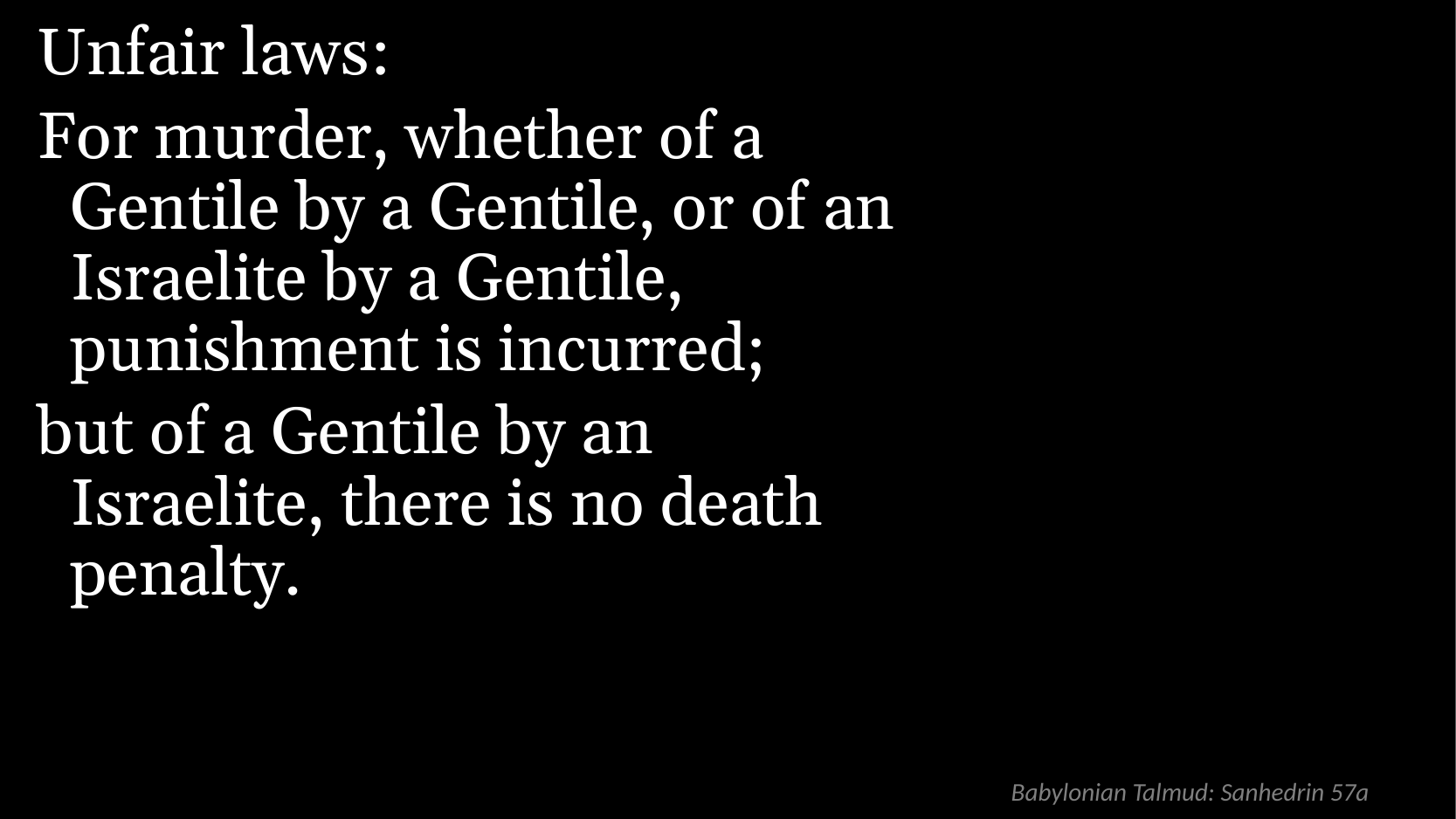

Unfair laws:
For murder, whether of a Gentile by a Gentile, or of an Israelite by a Gentile, punishment is incurred;
but of a Gentile by an Israelite, there is no death penalty.
# Babylonian Talmud: Sanhedrin 57a